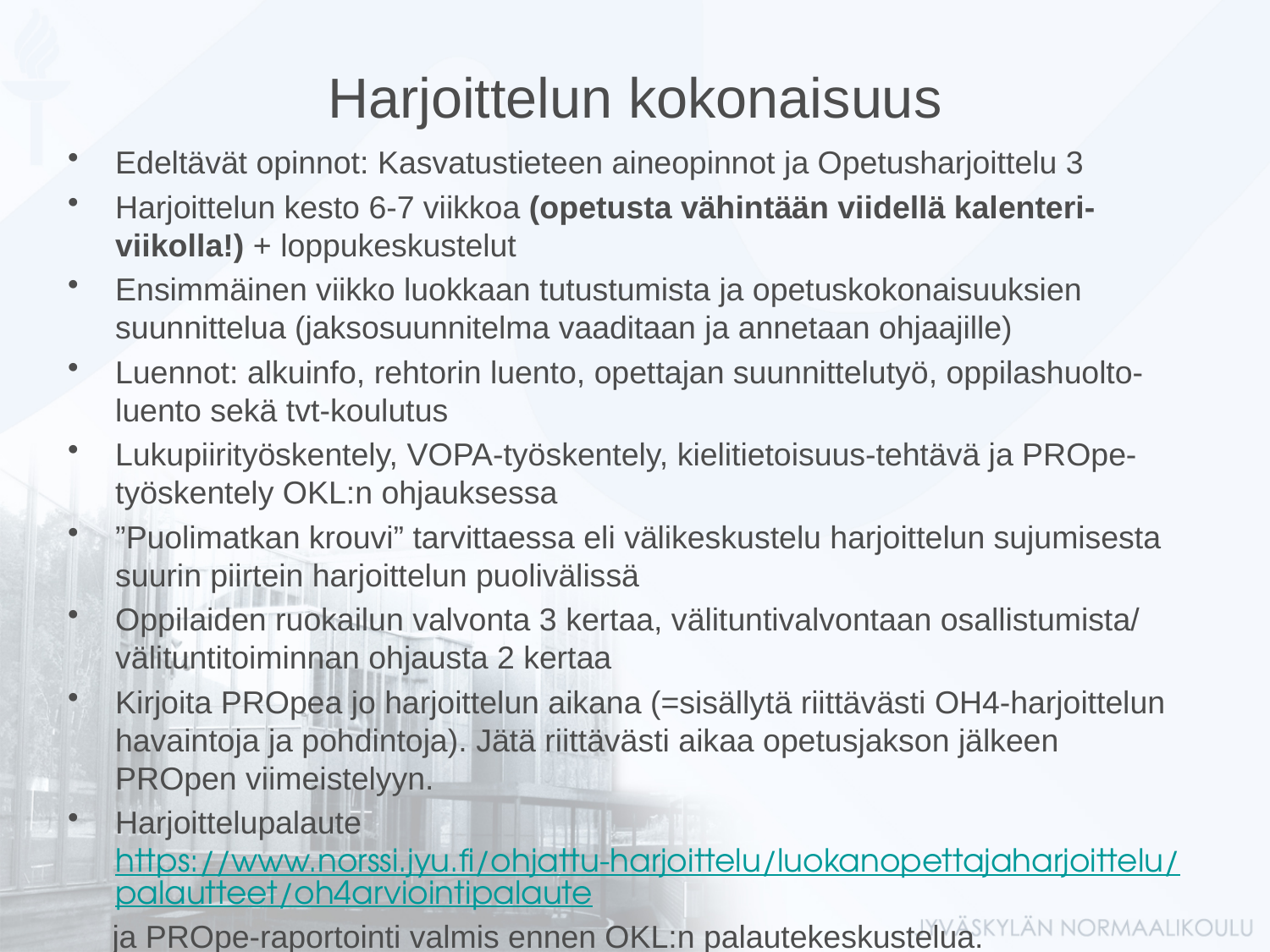

# Harjoittelun kokonaisuus
Edeltävät opinnot: Kasvatustieteen aineopinnot ja Opetusharjoittelu 3
Harjoittelun kesto 6-7 viikkoa (opetusta vähintään viidellä kalenteri-viikolla!) + loppukeskustelut
Ensimmäinen viikko luokkaan tutustumista ja opetuskokonaisuuksien suunnittelua (jaksosuunnitelma vaaditaan ja annetaan ohjaajille)
Luennot: alkuinfo, rehtorin luento, opettajan suunnittelutyö, oppilashuolto-luento sekä tvt-koulutus
Lukupiirityöskentely, VOPA-työskentely, kielitietoisuus-tehtävä ja PROpe-työskentely OKL:n ohjauksessa
”Puolimatkan krouvi” tarvittaessa eli välikeskustelu harjoittelun sujumisesta suurin piirtein harjoittelun puolivälissä
Oppilaiden ruokailun valvonta 3 kertaa, välituntivalvontaan osallistumista/ välituntitoiminnan ohjausta 2 kertaa
Kirjoita PROpea jo harjoittelun aikana (=sisällytä riittävästi OH4-harjoittelun havaintoja ja pohdintoja). Jätä riittävästi aikaa opetusjakson jälkeen PROpen viimeistelyyn.
Harjoittelupalaute https://www.norssi.jyu.fi/ohjattu-harjoittelu/luokanopettajaharjoittelu/palautteet/oh4arviointipalaute
     ja PROpe-raportointi valmis ennen OKL:n palautekeskustelua.